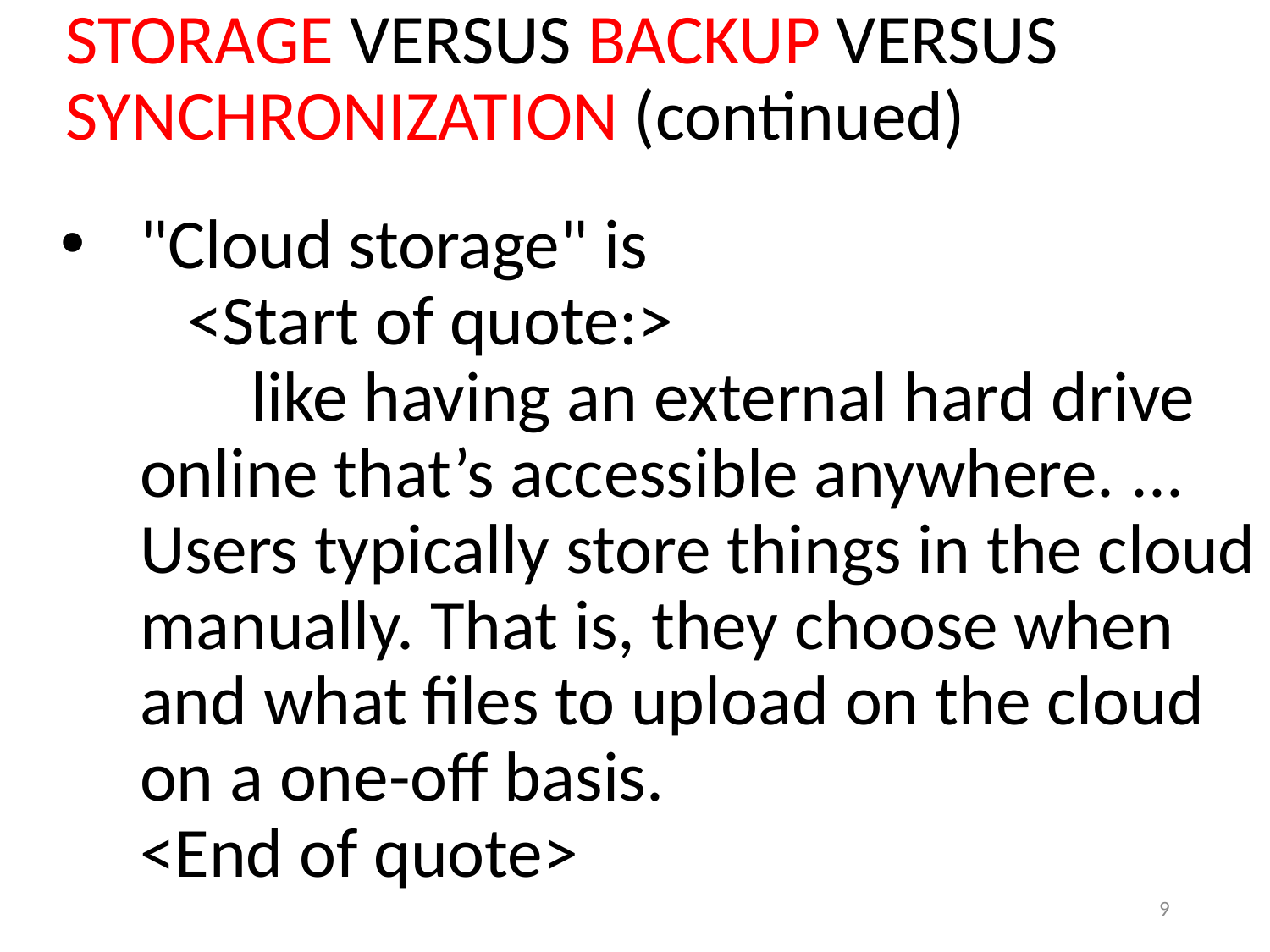

STORAGE VERSUS BACKUP VERSUS SYNCHRONIZATION (continued)
"Cloud storage" is                                          <Start of quote:>                                            like having an external hard drive online that’s accessible anywhere. ... Users typically store things in the cloud manually. That is, they choose when and what files to upload on the cloud on a one-off basis.                                      <End of quote>
9
9